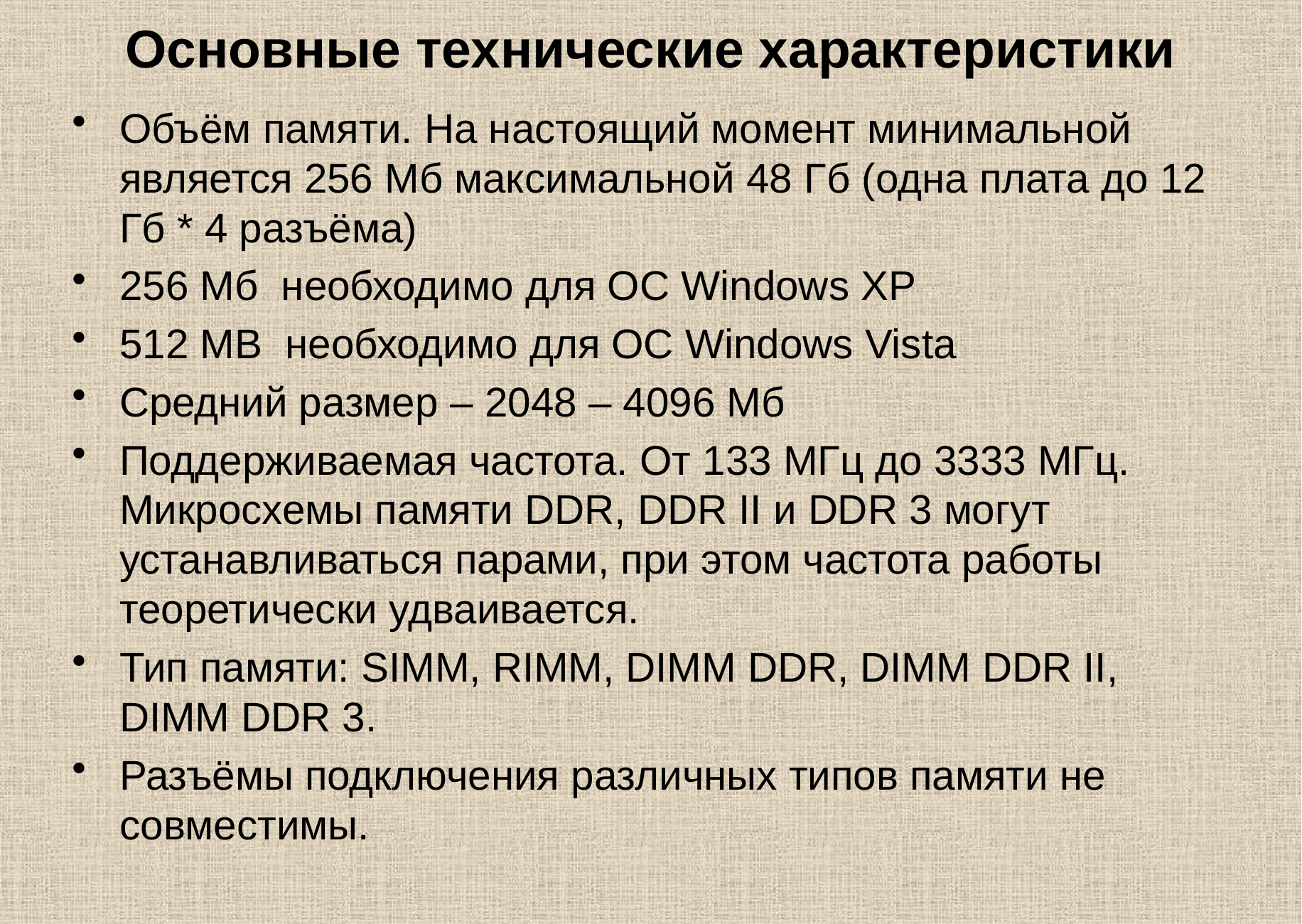

# Основные технические характеристики
Объём памяти. На настоящий момент минимальной является 256 Мб максимальной 48 Гб (одна плата до 12 Гб * 4 разъёма)
256 Мб  необходимо для ОС Windows XP
512 MB  необходимо для ОС Windows Vista
Средний размер – 2048 – 4096 Мб
Поддерживаемая частота. От 133 МГц до 3333 МГц. Микросхемы памяти DDR, DDR II и DDR 3 могут устанавливаться парами, при этом частота работы теоретически удваивается.
Тип памяти: SIMM, RIMM, DIMM DDR, DIMM DDR II, DIMM DDR 3.
Разъёмы подключения различных типов памяти не совместимы.